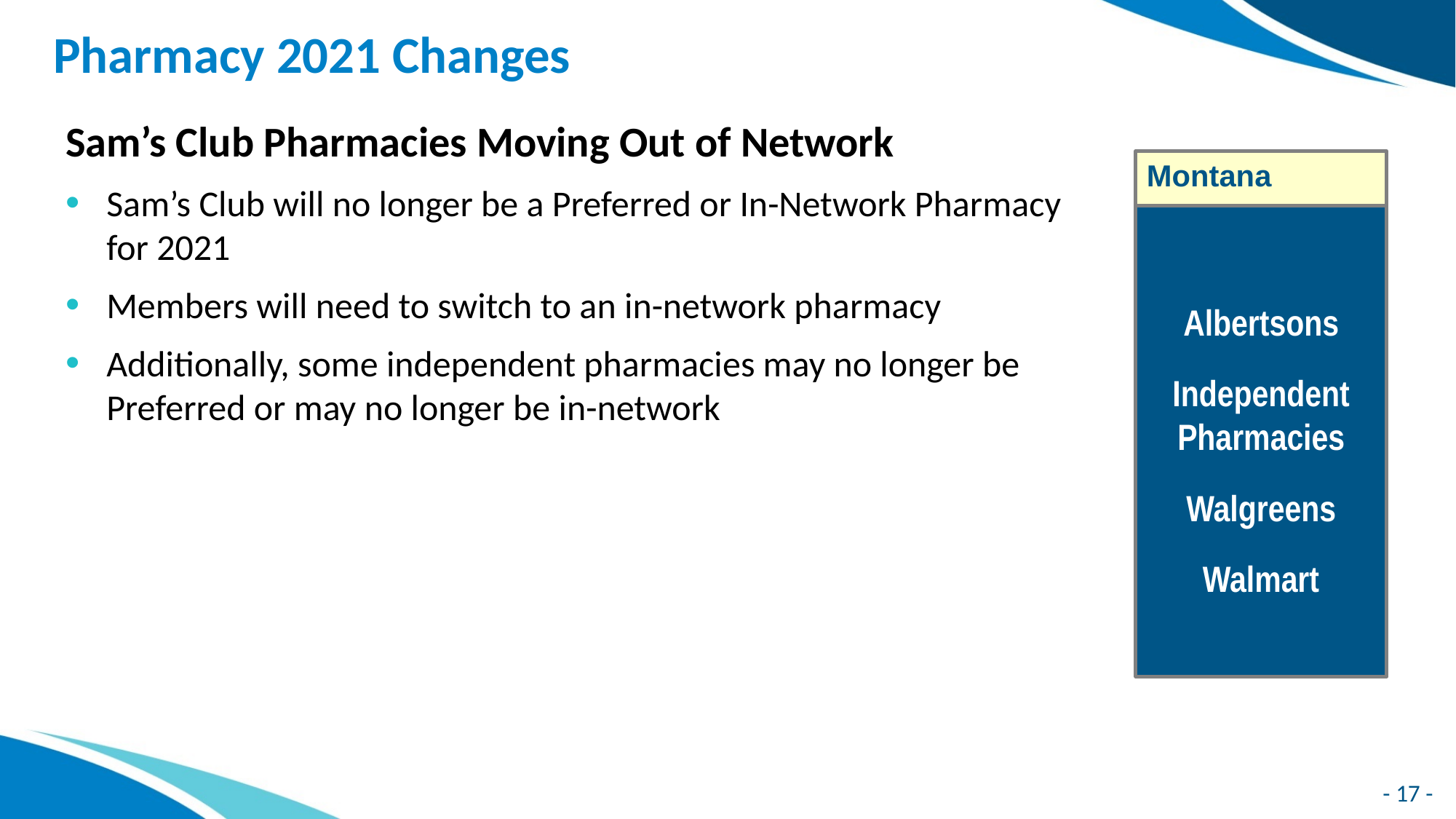

# Pharmacy 2021 Changes
Sam’s Club Pharmacies Moving Out of Network
Sam’s Club will no longer be a Preferred or In-Network Pharmacy for 2021
Members will need to switch to an in-network pharmacy
Additionally, some independent pharmacies may no longer be Preferred or may no longer be in-network
Montana
Albertsons
Independent Pharmacies
Walgreens
Walmart